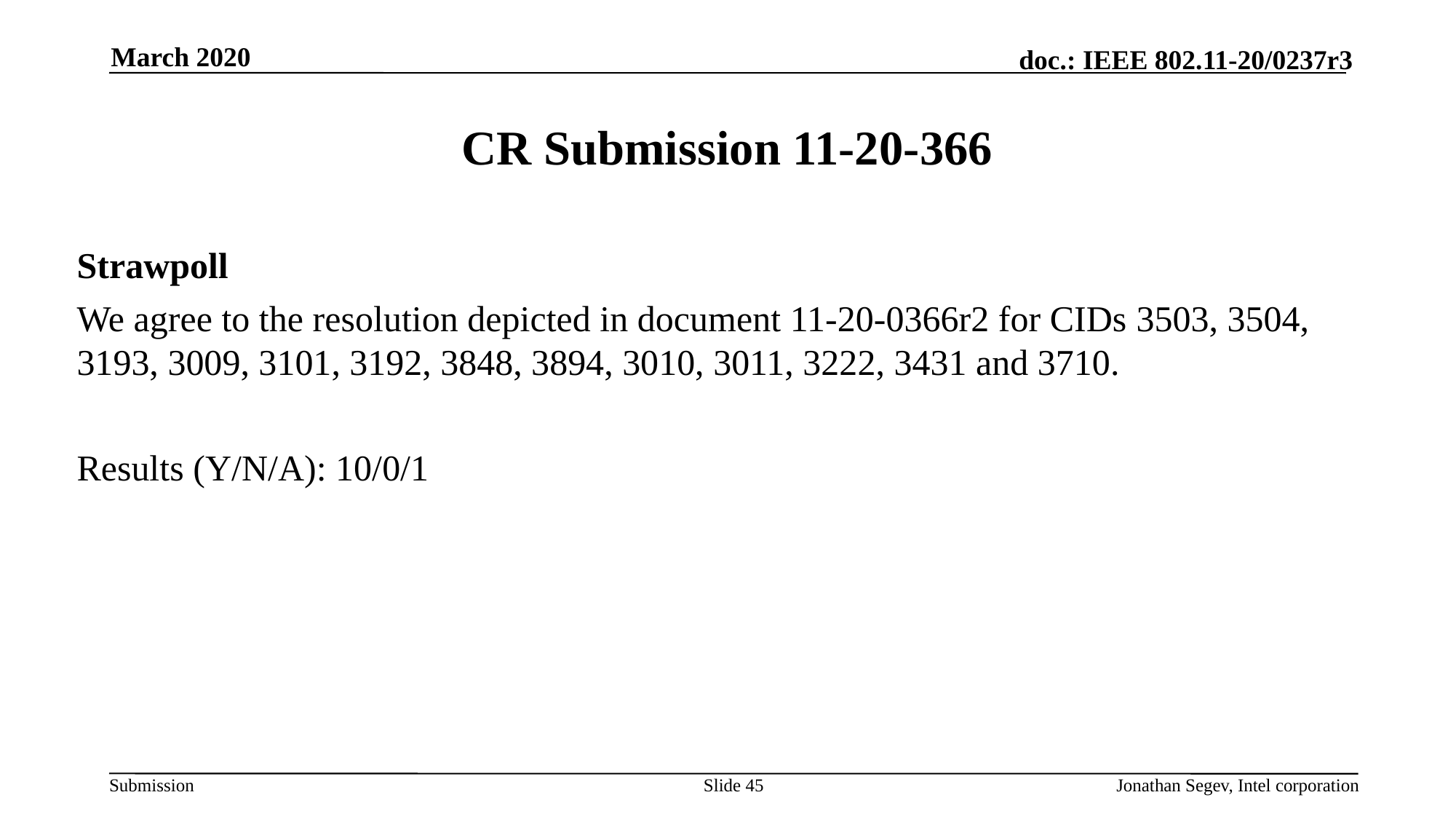

March 2020
# CR Submission 11-20-366
Strawpoll
We agree to the resolution depicted in document 11-20-0366r2 for CIDs 3503, 3504, 3193, 3009, 3101, 3192, 3848, 3894, 3010, 3011, 3222, 3431 and 3710.

Results (Y/N/A): 10/0/1

Slide 45
Jonathan Segev, Intel corporation